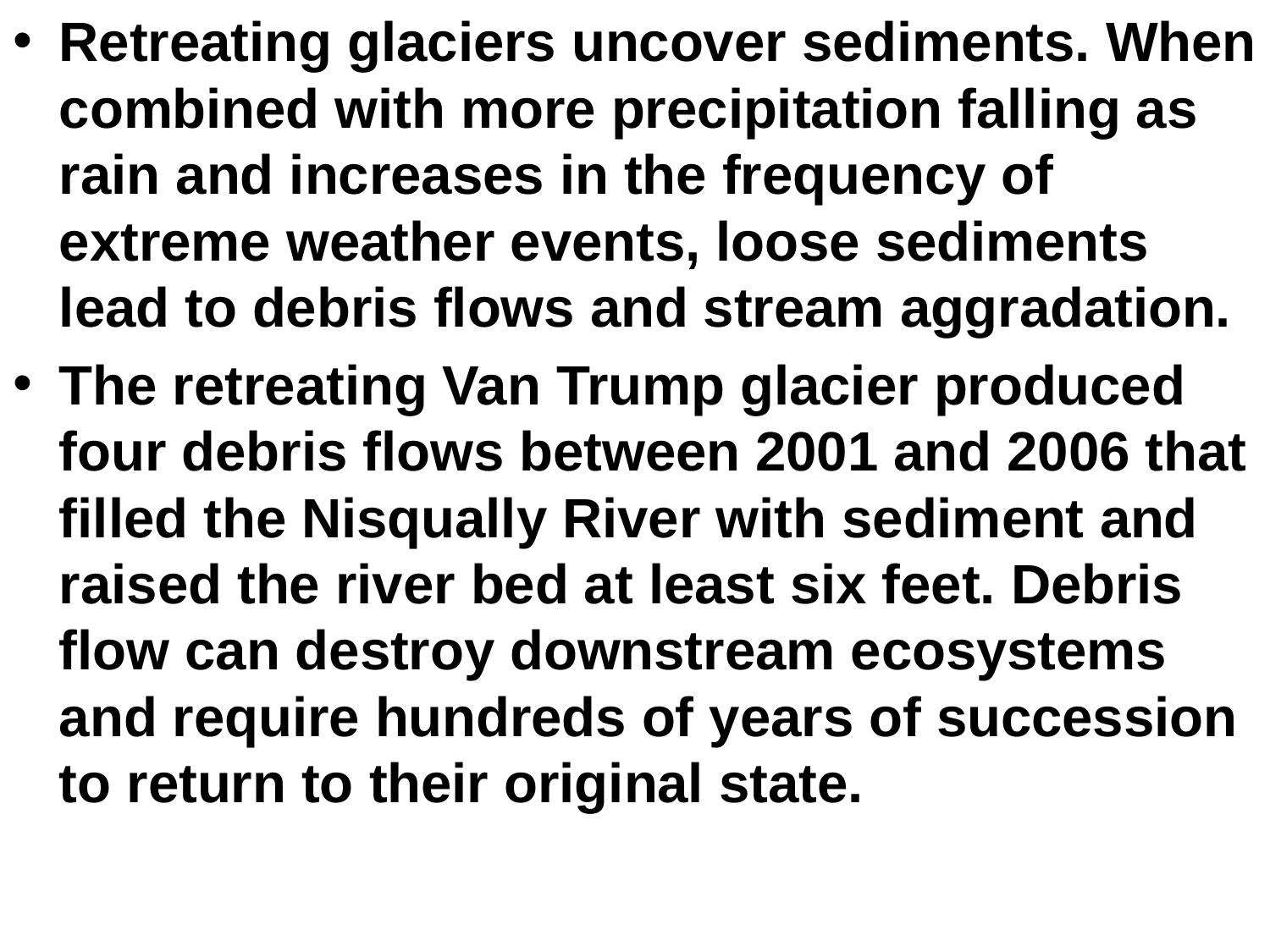

Retreating glaciers uncover sediments. When combined with more precipitation falling as rain and increases in the frequency of extreme weather events, loose sediments lead to debris flows and stream aggradation.
The retreating Van Trump glacier produced four debris flows between 2001 and 2006 that filled the Nisqually River with sediment and raised the river bed at least six feet. Debris flow can destroy downstream ecosystems and require hundreds of years of succession to return to their original state.